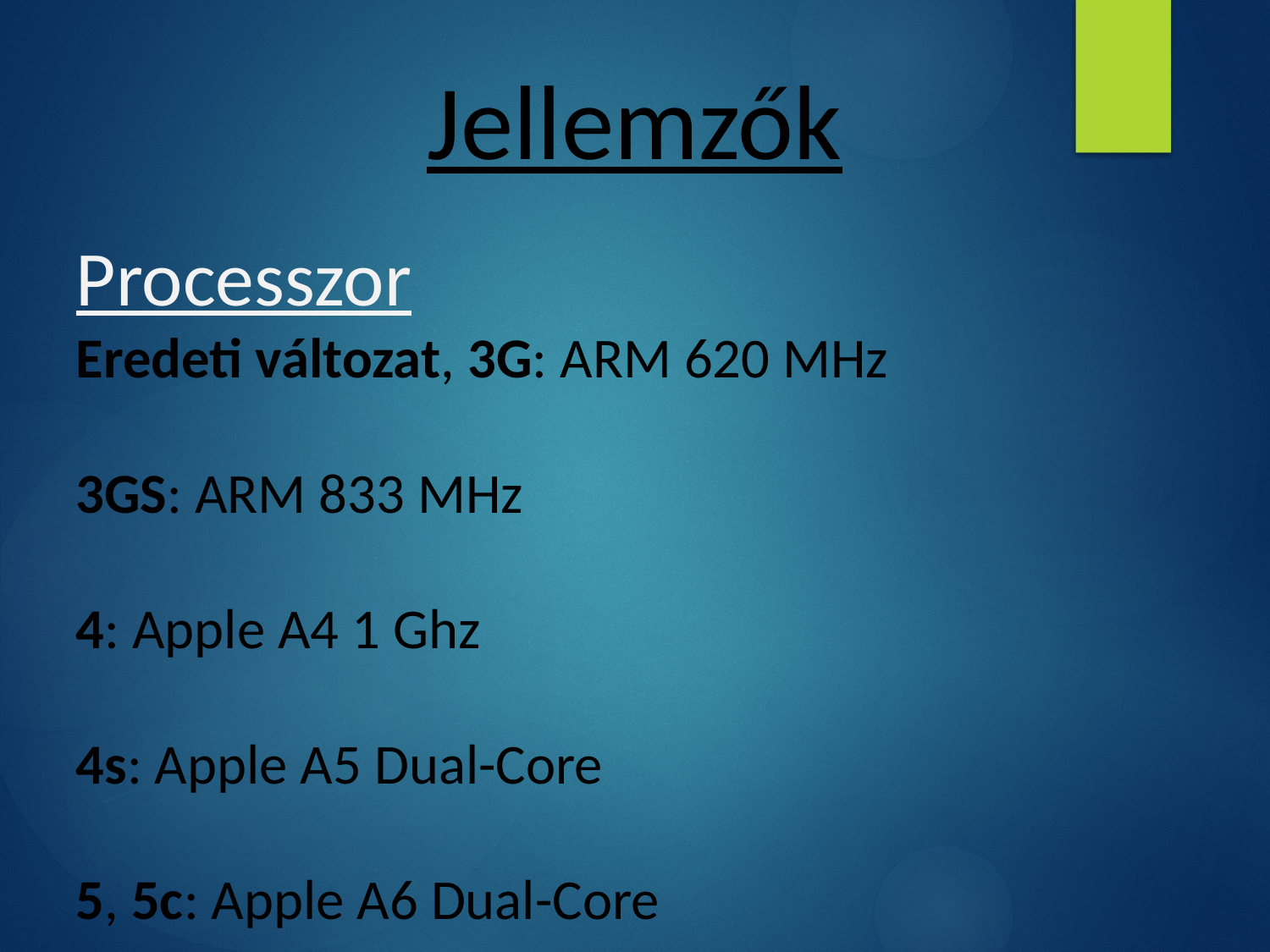

Jellemzők
Processzor
Eredeti változat, 3G: ARM 620 MHz
3GS: ARM 833 MHz
4: Apple A4 1 Ghz
4s: Apple A5 Dual-Core
5, 5c: Apple A6 Dual-Core
5s: Apple A7 64-bit, M7 motion koprocesszor
6: A8 64-bit,M7 motion koprocesszor